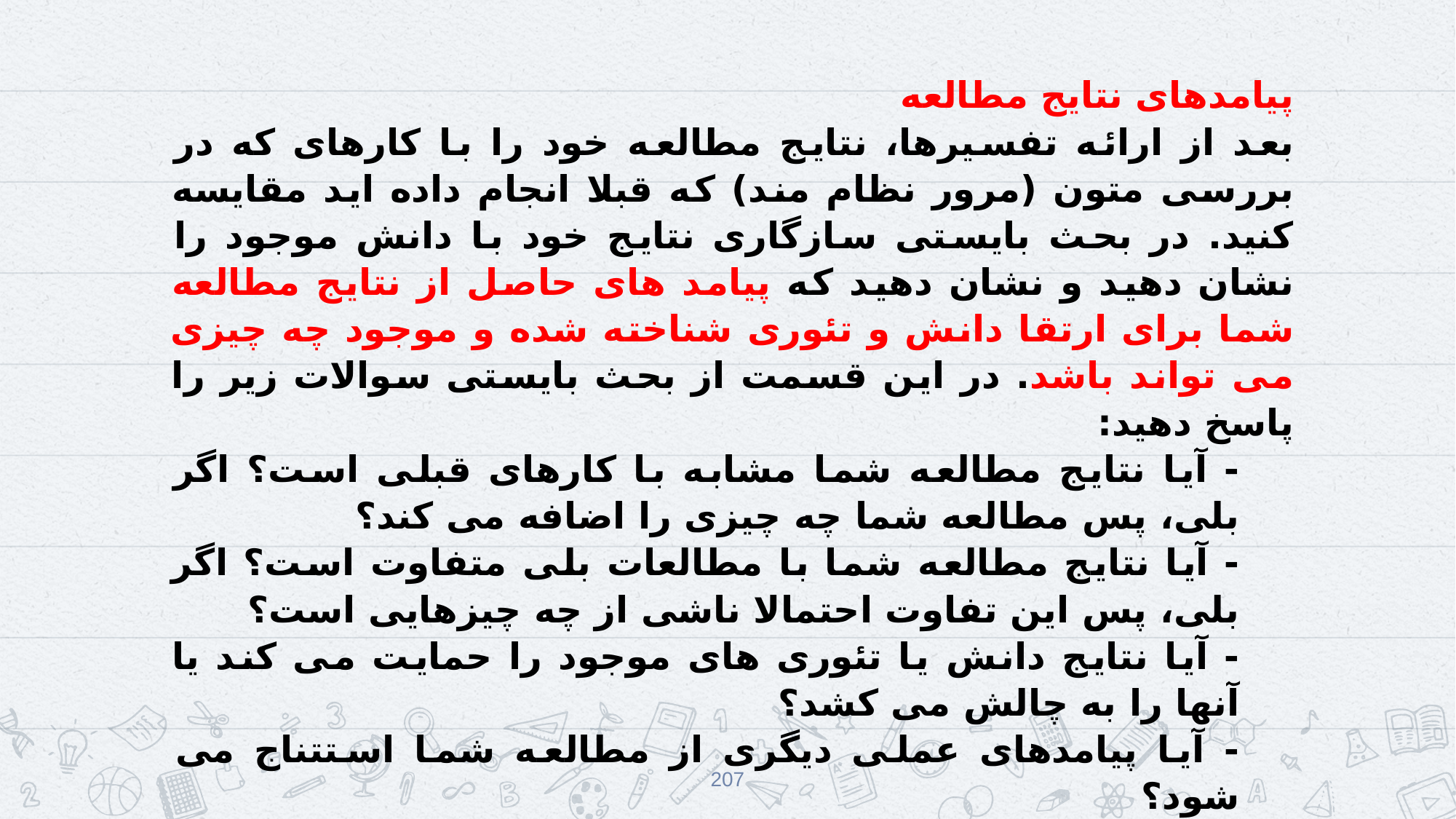

پیامدهای نتایج مطالعه
بعد از ارائه تفسیرها، نتایج مطالعه خود را با کارهای که در بررسی متون (مرور نظام مند) که قبلا انجام داده اید مقایسه کنید. در بحث بایستی سازگاری نتایج خود با دانش موجود را نشان دهید و نشان دهید که پیامد های حاصل از نتایج مطالعه شما برای ارتقا دانش و تئوری شناخته شده و موجود چه چیزی می تواند باشد. در این قسمت از بحث بایستی سوالات زیر را پاسخ دهید:
- آیا نتایج مطالعه شما مشابه با کارهای قبلی است؟ اگر بلی، پس مطالعه شما چه چیزی را اضافه می کند؟
- آیا نتایج مطالعه شما با مطالعات بلی متفاوت است؟ اگر بلی، پس این تفاوت احتمالا ناشی از چه چیزهایی است؟
- آیا نتایج دانش یا تئوری های موجود را حمایت می کند یا آنها را به چالش می کشد؟
- آیا پیامدهای عملی دیگری از مطالعه شما استتناج می شود؟
207